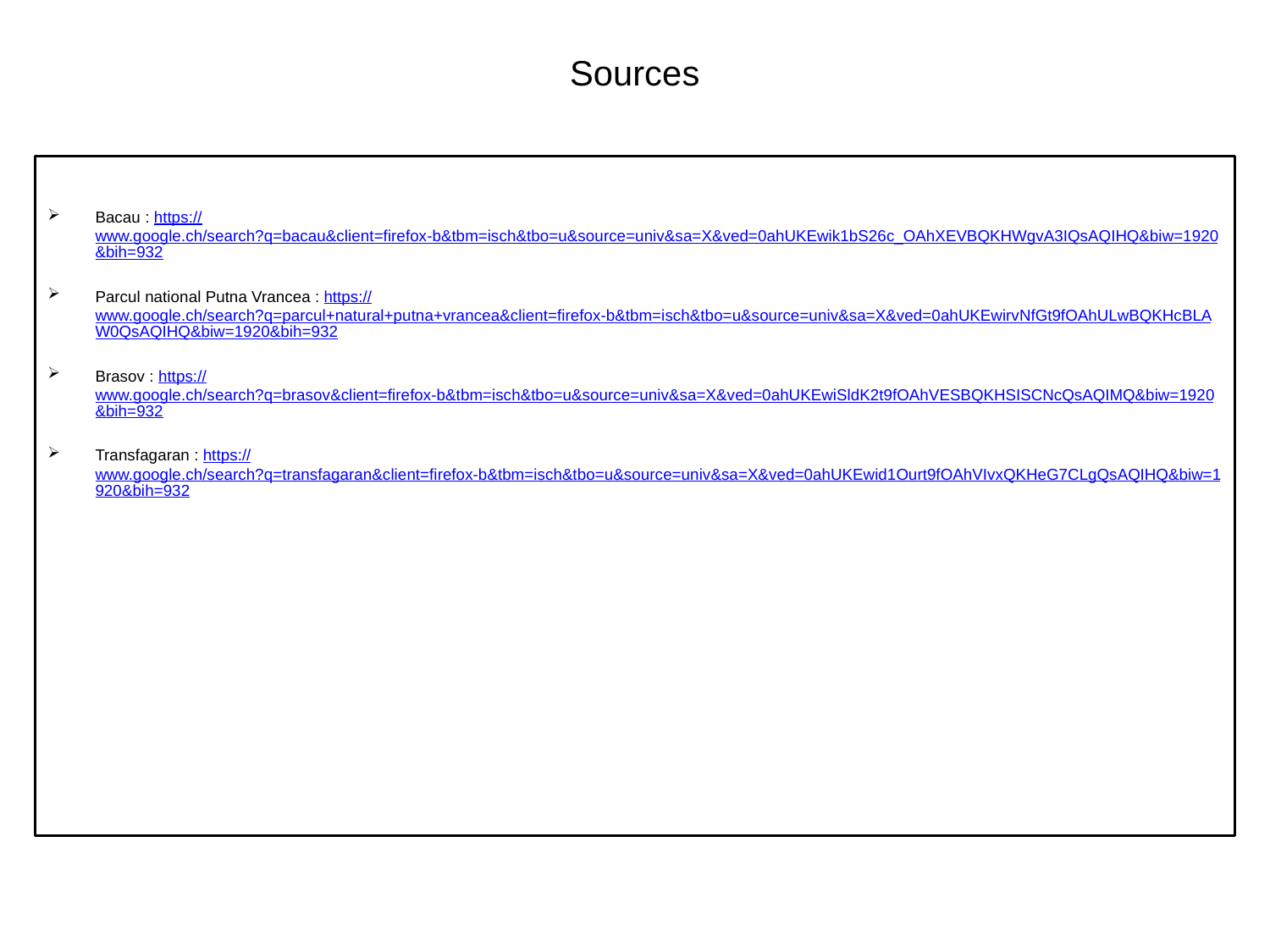

# Sources

Bacau : https://www.google.ch/search?q=bacau&client=firefox-b&tbm=isch&tbo=u&source=univ&sa=X&ved=0ahUKEwik1bS26c_OAhXEVBQKHWgvA3IQsAQIHQ&biw=1920&bih=932

Parcul national Putna Vrancea : https://www.google.ch/search?q=parcul+natural+putna+vrancea&client=firefox-b&tbm=isch&tbo=u&source=univ&sa=X&ved=0ahUKEwirvNfGt9fOAhULwBQKHcBLAW0QsAQIHQ&biw=1920&bih=932

Brasov : https://www.google.ch/search?q=brasov&client=firefox-b&tbm=isch&tbo=u&source=univ&sa=X&ved=0ahUKEwiSldK2t9fOAhVESBQKHSISCNcQsAQIMQ&biw=1920&bih=932

Transfagaran : https://www.google.ch/search?q=transfagaran&client=firefox-b&tbm=isch&tbo=u&source=univ&sa=X&ved=0ahUKEwid1Ourt9fOAhVIvxQKHeG7CLgQsAQIHQ&biw=1920&bih=932